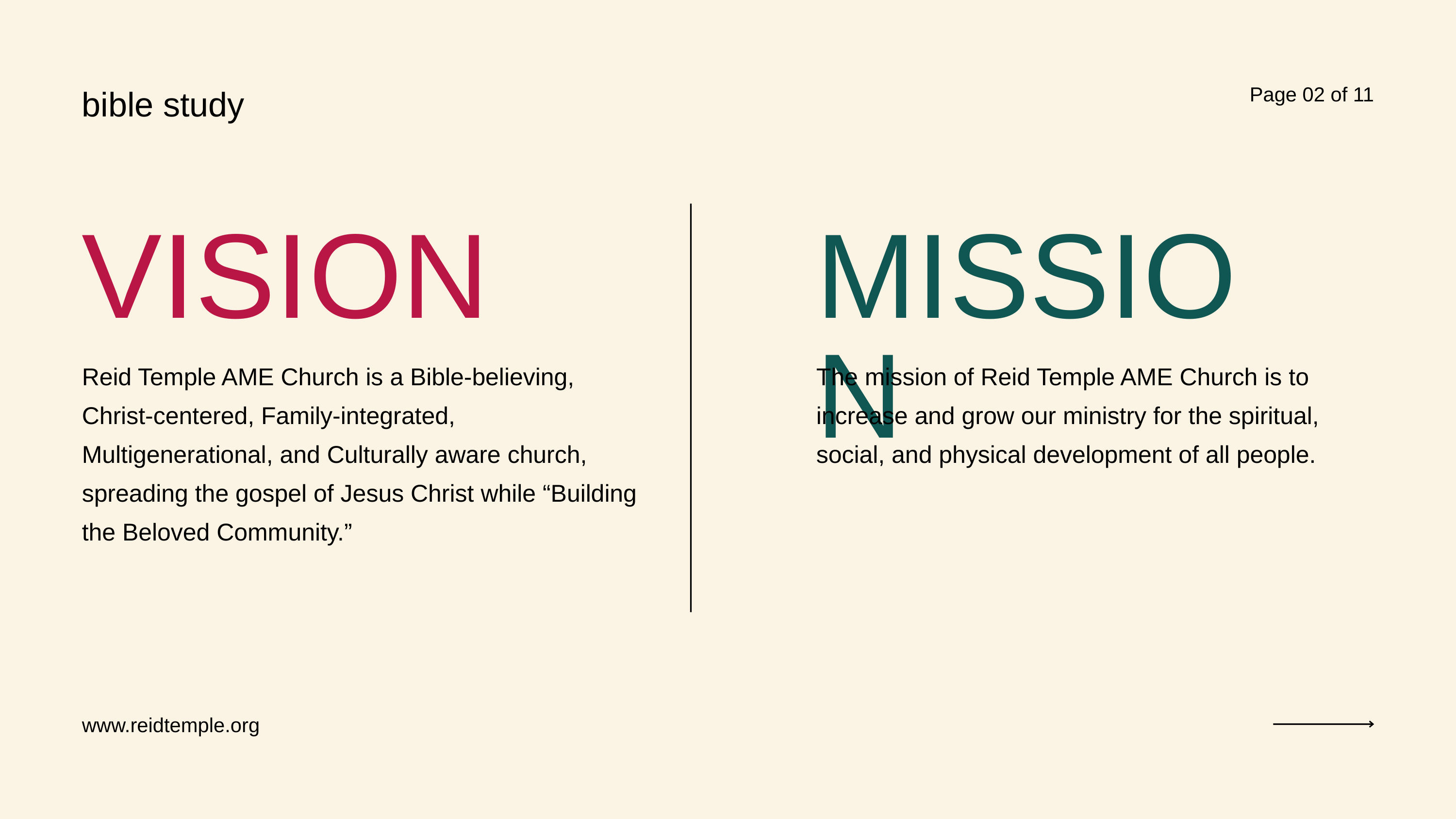

bible study
Page 02 of 11
VISION
MISSION
Reid Temple AME Church is a Bible-believing, Christ-centered, Family-integrated, Multigenerational, and Culturally aware church, spreading the gospel of Jesus Christ while “Building the Beloved Community.”
The mission of Reid Temple AME Church is to increase and grow our ministry for the spiritual, social, and physical development of all people.

more
www.reidtemple.org